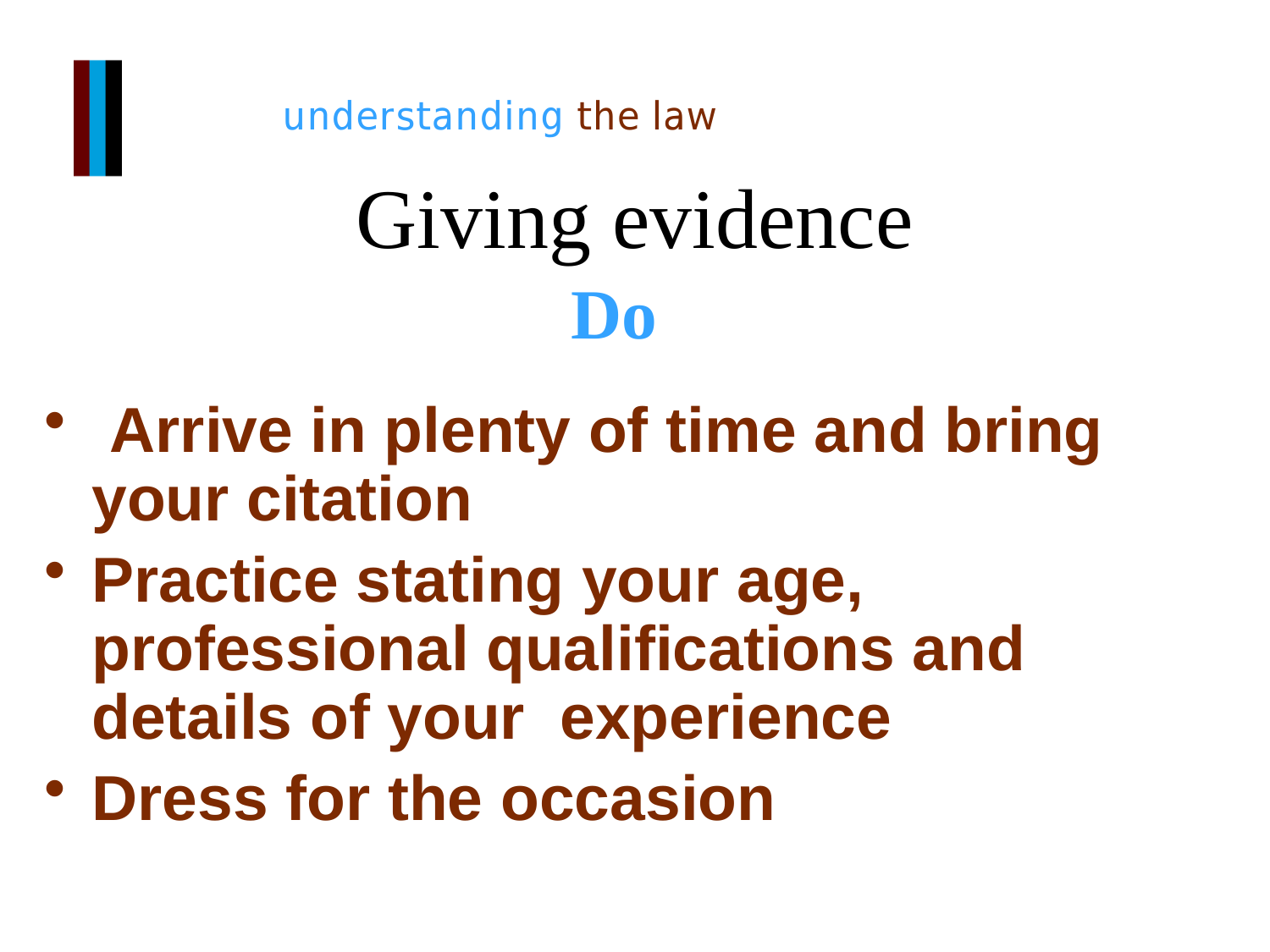

# Giving evidence

Do
 Arrive in plenty of time and bring your citation
Practice stating your age, professional qualifications and details of your  experience
Dress for the occasion